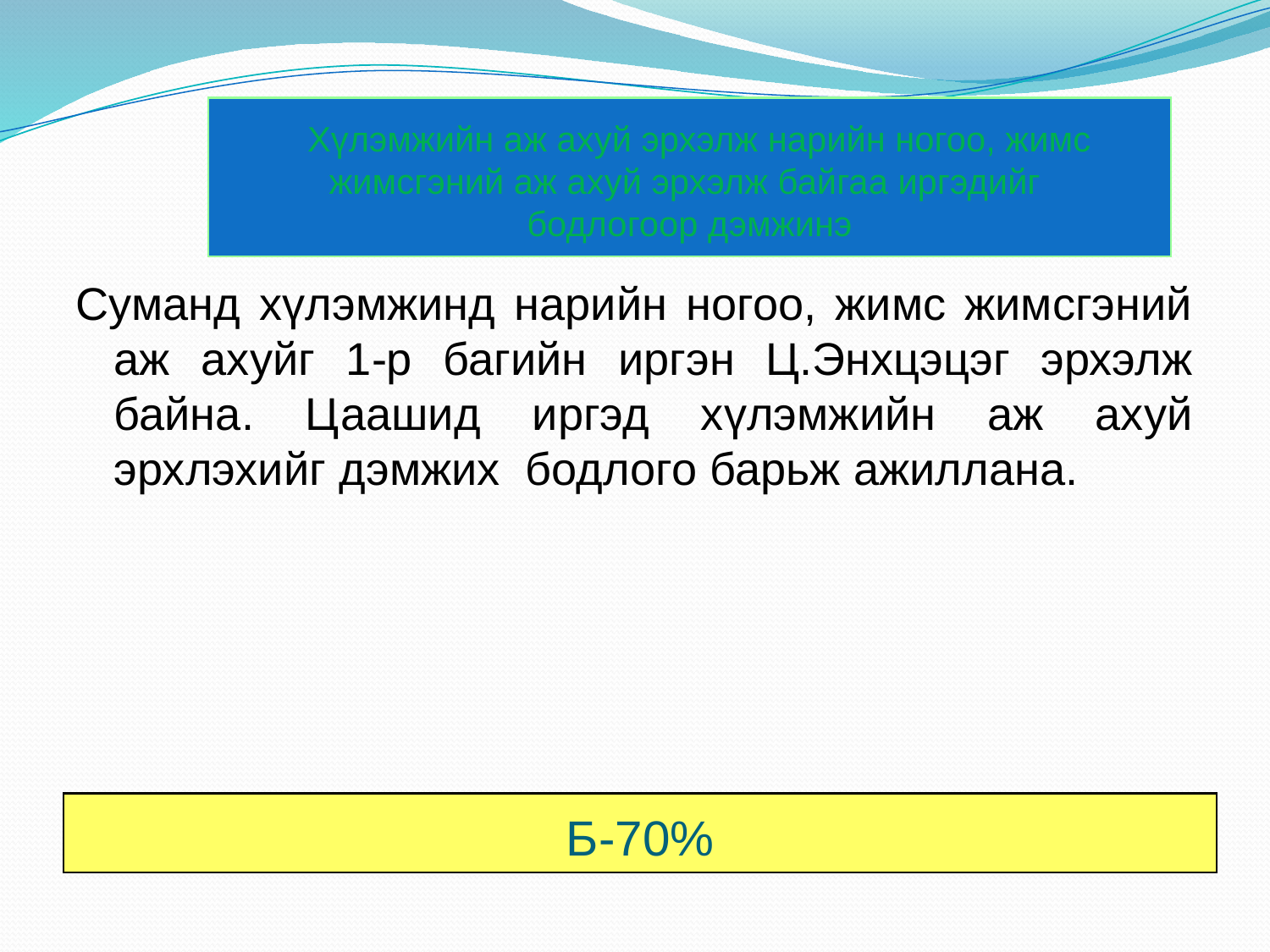

# Хүлэмжийн аж ахуй эрхэлж нарийн ногоо, жимс жимсгэний аж ахуй эрхэлж байгаа иргэдийг бодлогоор дэмжинэ
Суманд хүлэмжинд нарийн ногоо, жимс жимсгэний аж ахуйг 1-р багийн иргэн Ц.Энхцэцэг эрхэлж байна. Цаашид иргэд хүлэмжийн аж ахуй эрхлэхийг дэмжих  бодлого барьж ажиллана.
Б-70%